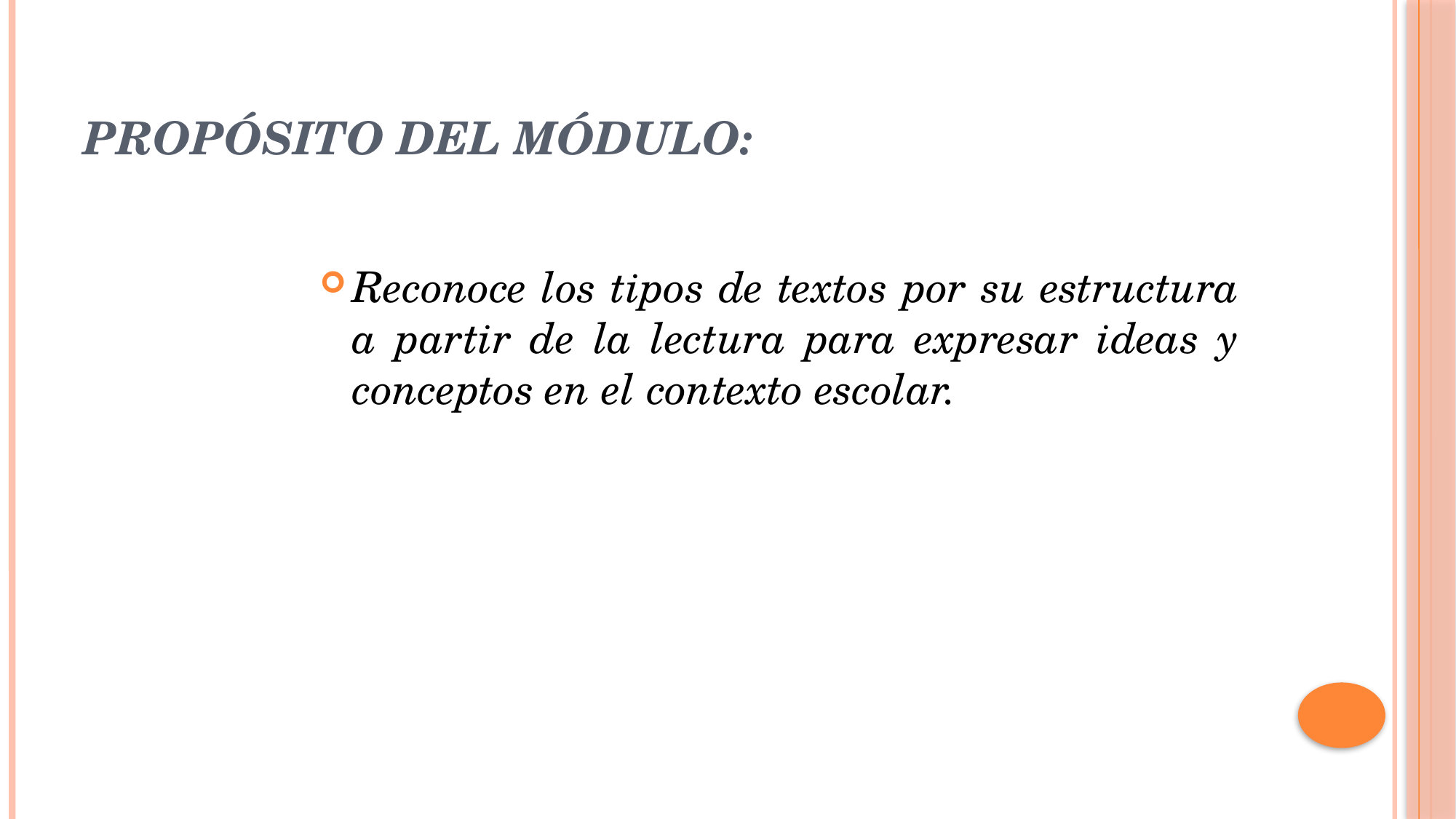

# Propósito del módulo:
Reconoce los tipos de textos por su estructura a partir de la lectura para expresar ideas y conceptos en el contexto escolar.